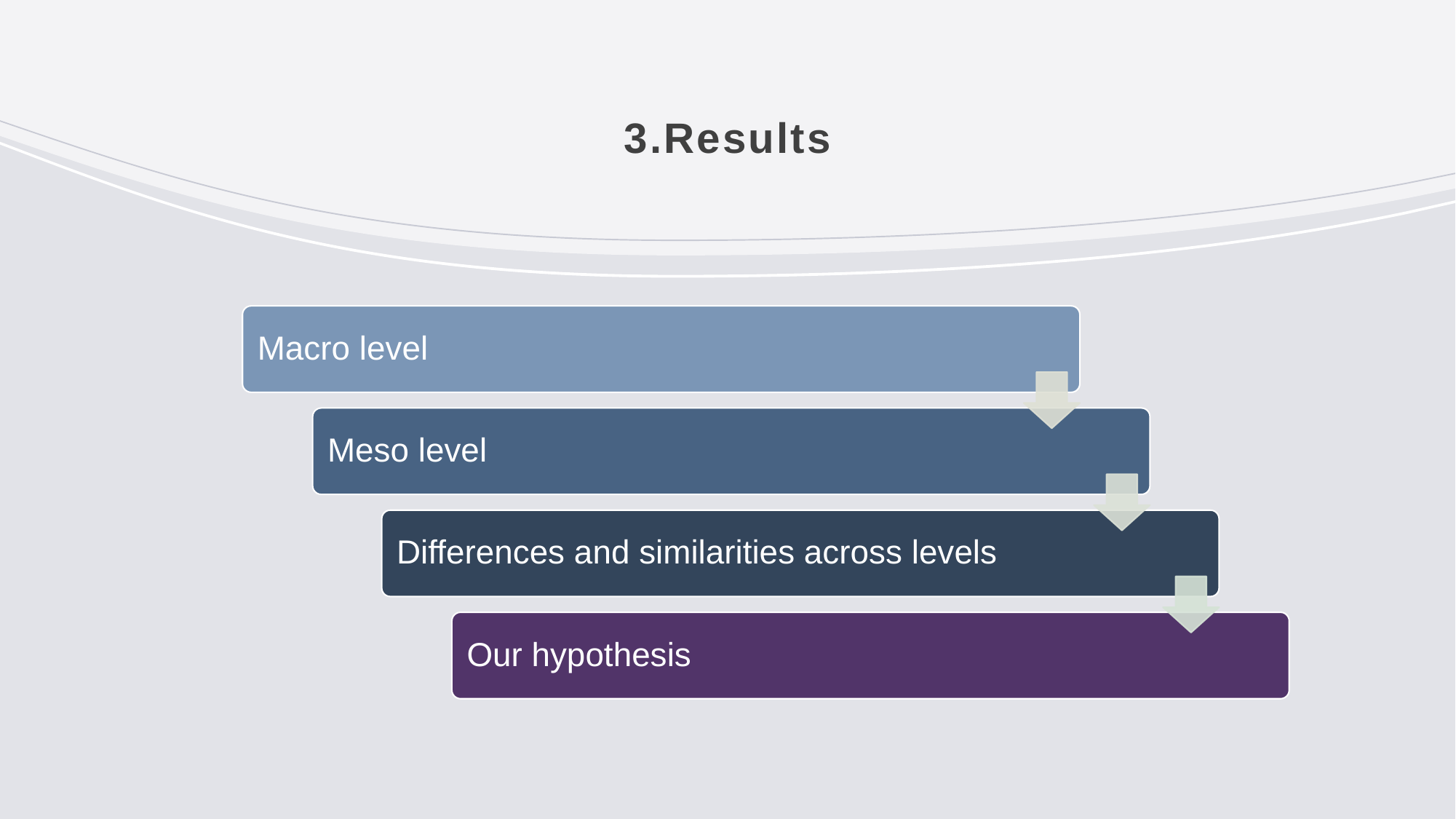

# 3.Results
Macro level
Meso level
Differences and similarities across levels
Our hypothesis